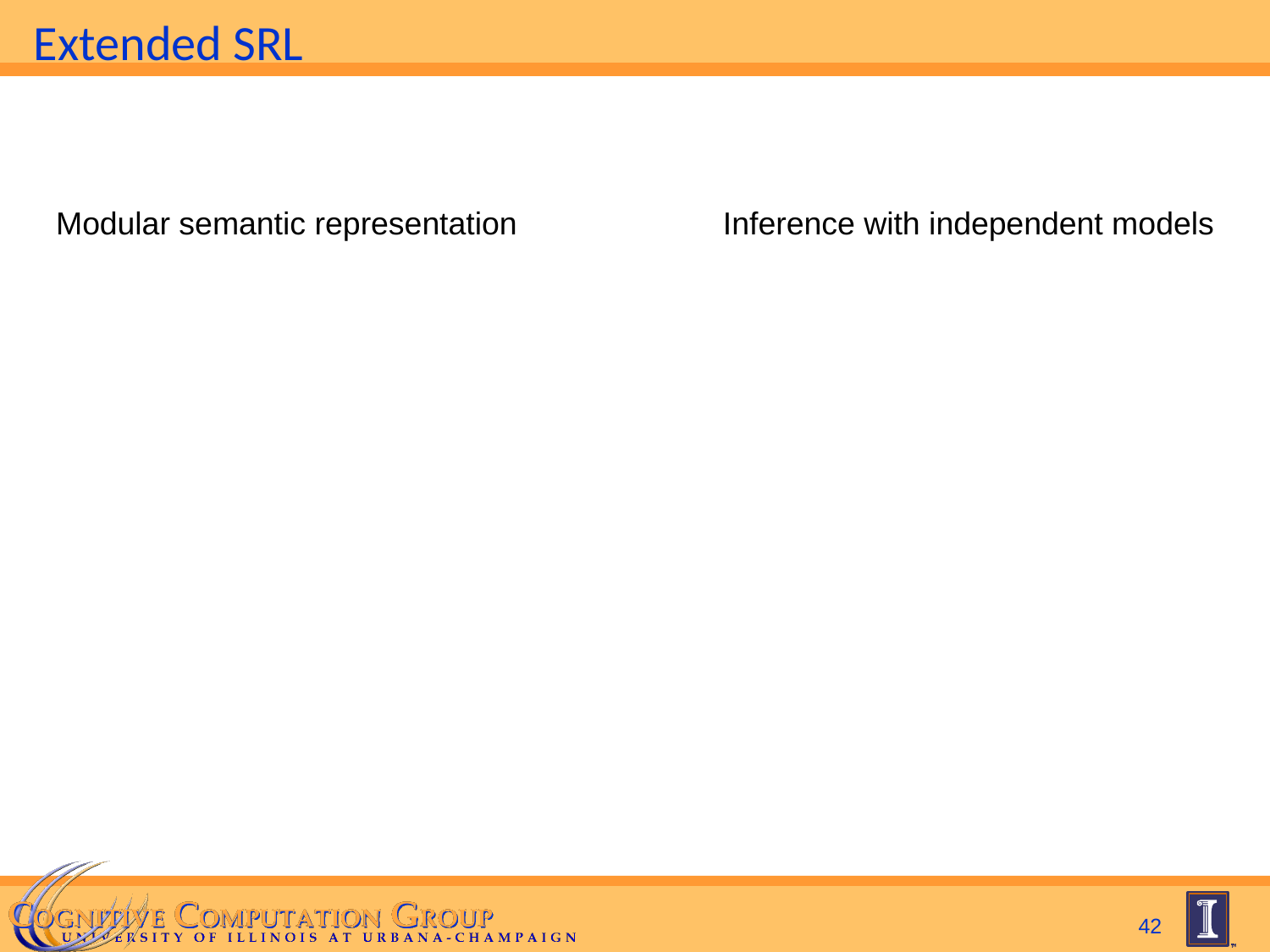

# Extended SRL
Modular semantic representation
Inference with independent models
42